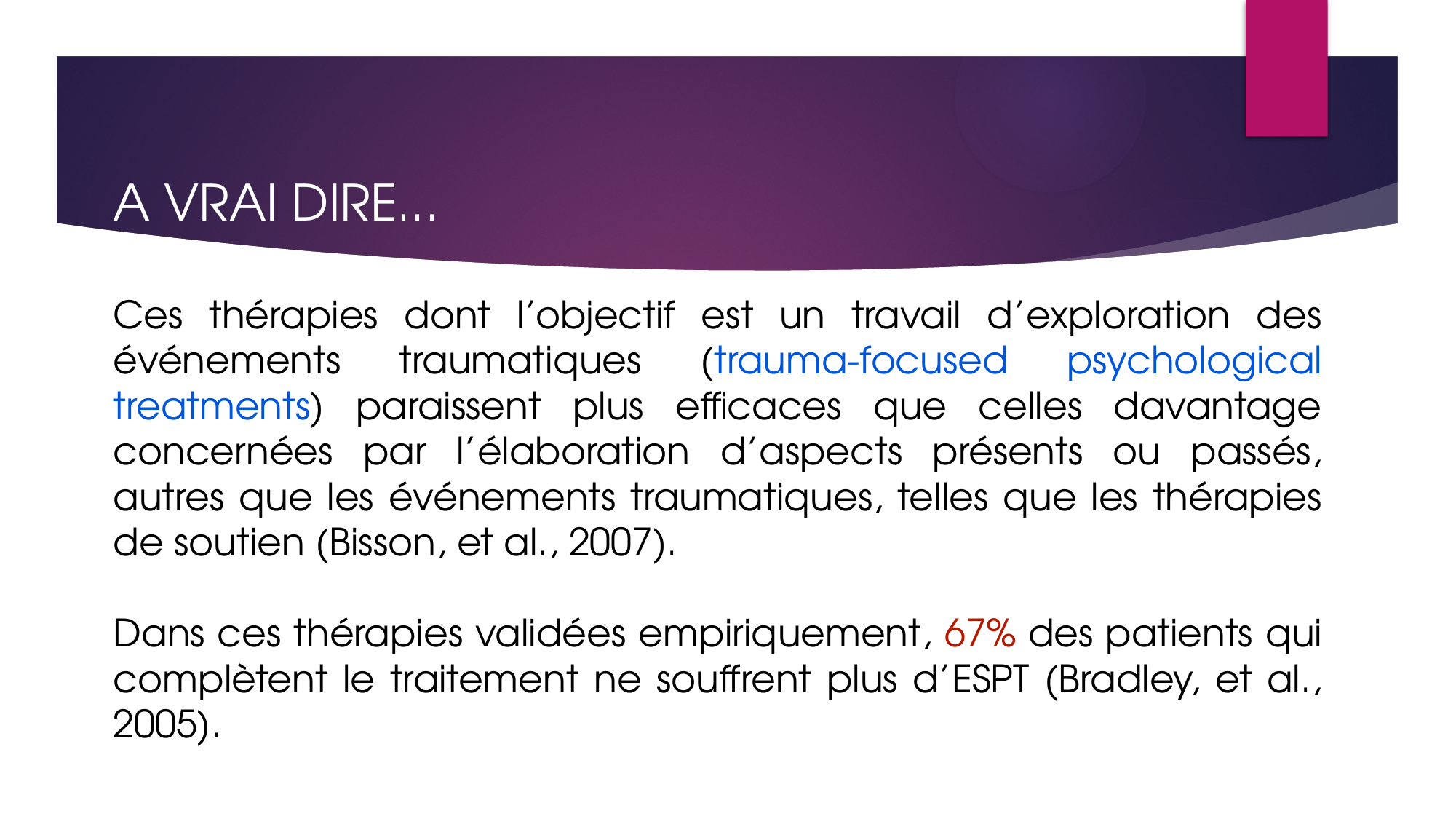

A VRAI DIRE...

Ces thérapies dont l’objectif est un travail d’exploration des événements traumatiques (trauma-focused psychological treatments) paraissent plus efficaces que celles davantage concernées par l’élaboration d’aspects présents ou passés, autres que les événements traumatiques, telles que les thérapies de soutien (Bisson, et al., 2007).

Dans ces thérapies validées empiriquement, 67% des patients qui complètent le traitement ne souffrent plus d’ESPT (Bradley, et al., 2005).